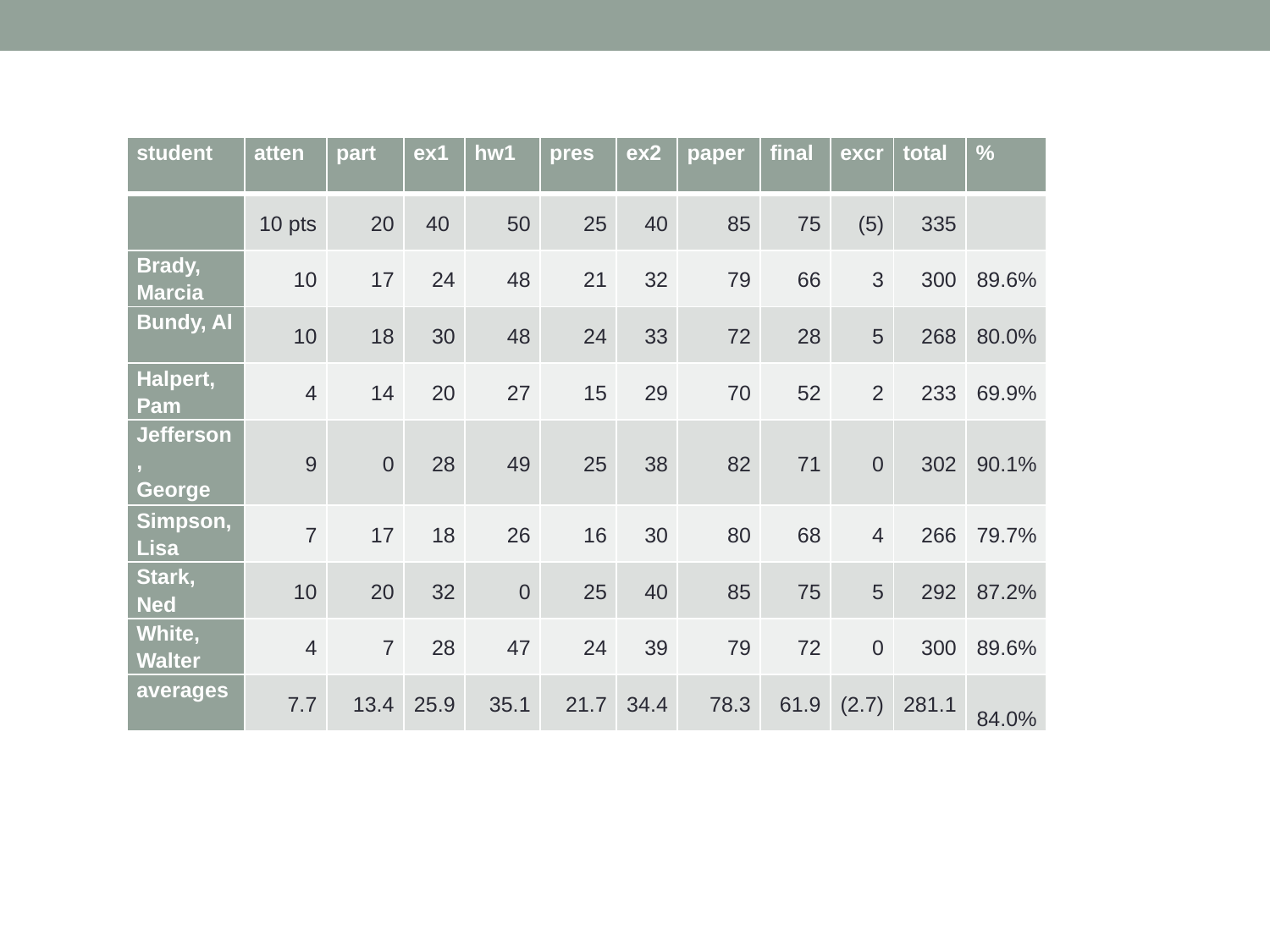

| student | atten | part | ex1 | hw1 | pres | ex2 | paper | final | excr | total | % |
| --- | --- | --- | --- | --- | --- | --- | --- | --- | --- | --- | --- |
|  | 10 pts | 20 | 40 | 50 | 25 | 40 | 85 | 75 | (5) | 335 |  |
| Brady, Marcia | 10 | 17 | 24 | 48 | 21 | 32 | 79 | 66 | 3 | 300 | 89.6% |
| Bundy, Al | 10 | 18 | 30 | 48 | 24 | 33 | 72 | 28 | 5 | 268 | 80.0% |
| Halpert, Pam | 4 | 14 | 20 | 27 | 15 | 29 | 70 | 52 | 2 | 233 | 69.9% |
| Jefferson, George | 9 | 0 | 28 | 49 | 25 | 38 | 82 | 71 | 0 | 302 | 90.1% |
| Simpson, Lisa | 7 | 17 | 18 | 26 | 16 | 30 | 80 | 68 | 4 | 266 | 79.7% |
| Stark, Ned | 10 | 20 | 32 | 0 | 25 | 40 | 85 | 75 | 5 | 292 | 87.2% |
| White, Walter | 4 | 7 | 28 | 47 | 24 | 39 | 79 | 72 | 0 | 300 | 89.6% |
| averages | 7.7 | 13.4 | 25.9 | 35.1 | 21.7 | 34.4 | 78.3 | 61.9 | (2.7) | 281.1 | 84.0% |